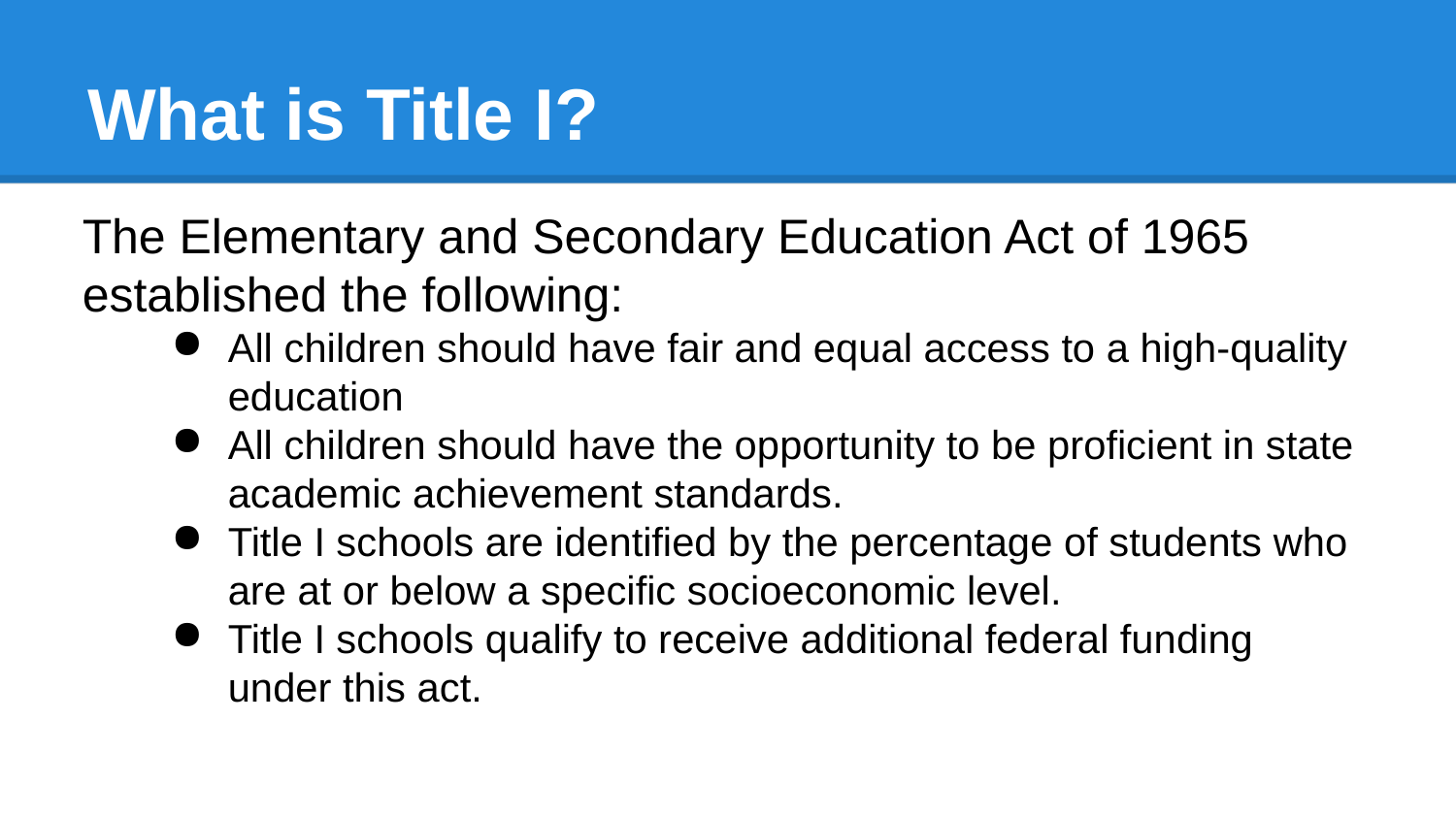

# What is Title I?
The Elementary and Secondary Education Act of 1965 established the following:
All children should have fair and equal access to a high-quality education
All children should have the opportunity to be proficient in state academic achievement standards.
Title I schools are identified by the percentage of students who are at or below a specific socioeconomic level.
Title I schools qualify to receive additional federal funding under this act.